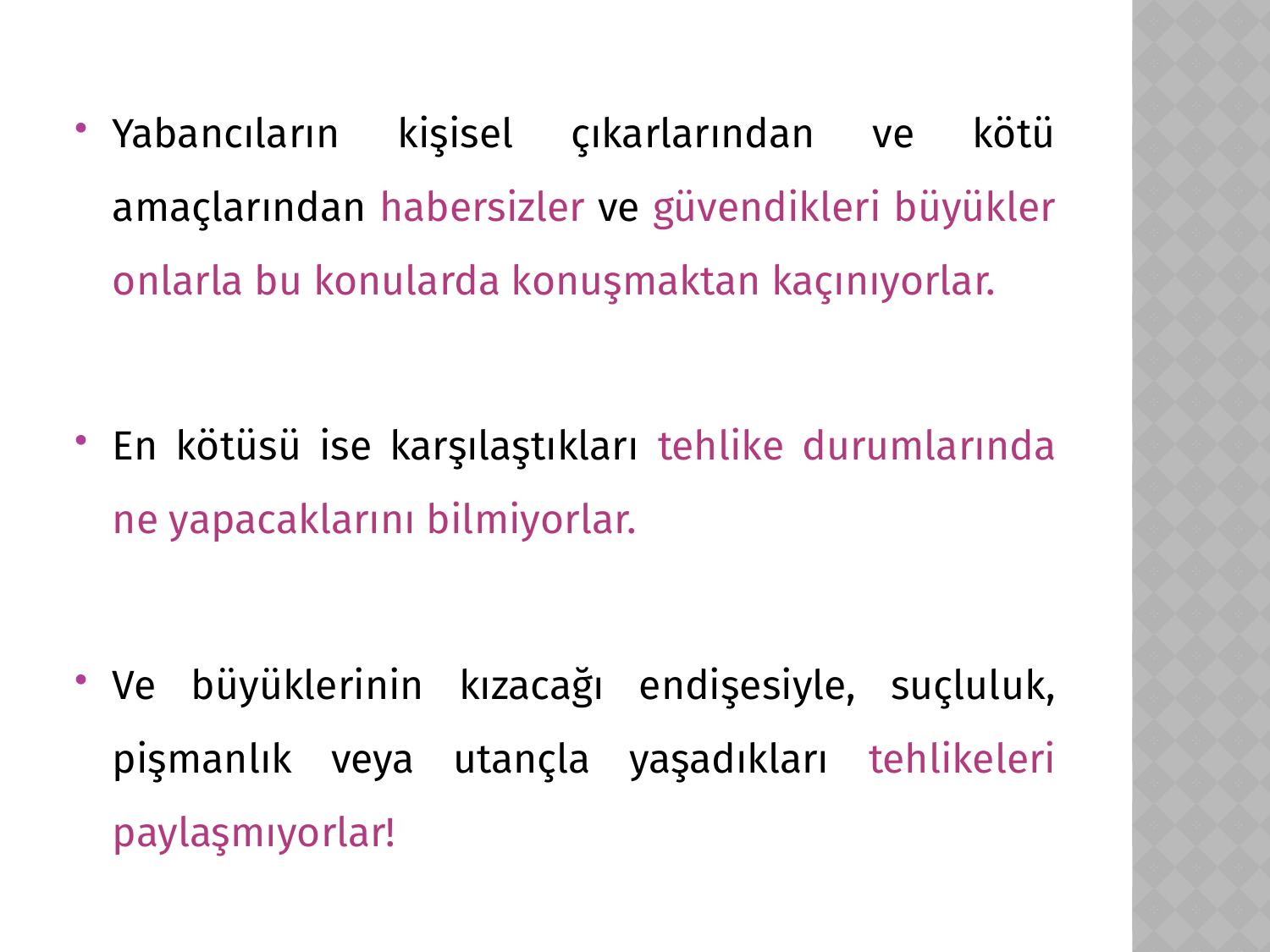

Yabancıların kişisel çıkarlarından ve kötü amaçlarından habersizler ve güvendikleri büyükler onlarla bu konularda konuşmaktan kaçınıyorlar.

En kötüsü ise karşılaştıkları tehlike durumlarında ne yapacaklarını bilmiyorlar.

Ve büyüklerinin kızacağı endişesiyle, suçluluk, pişmanlık veya utançla yaşadıkları tehlikeleri paylaşmıyorlar!